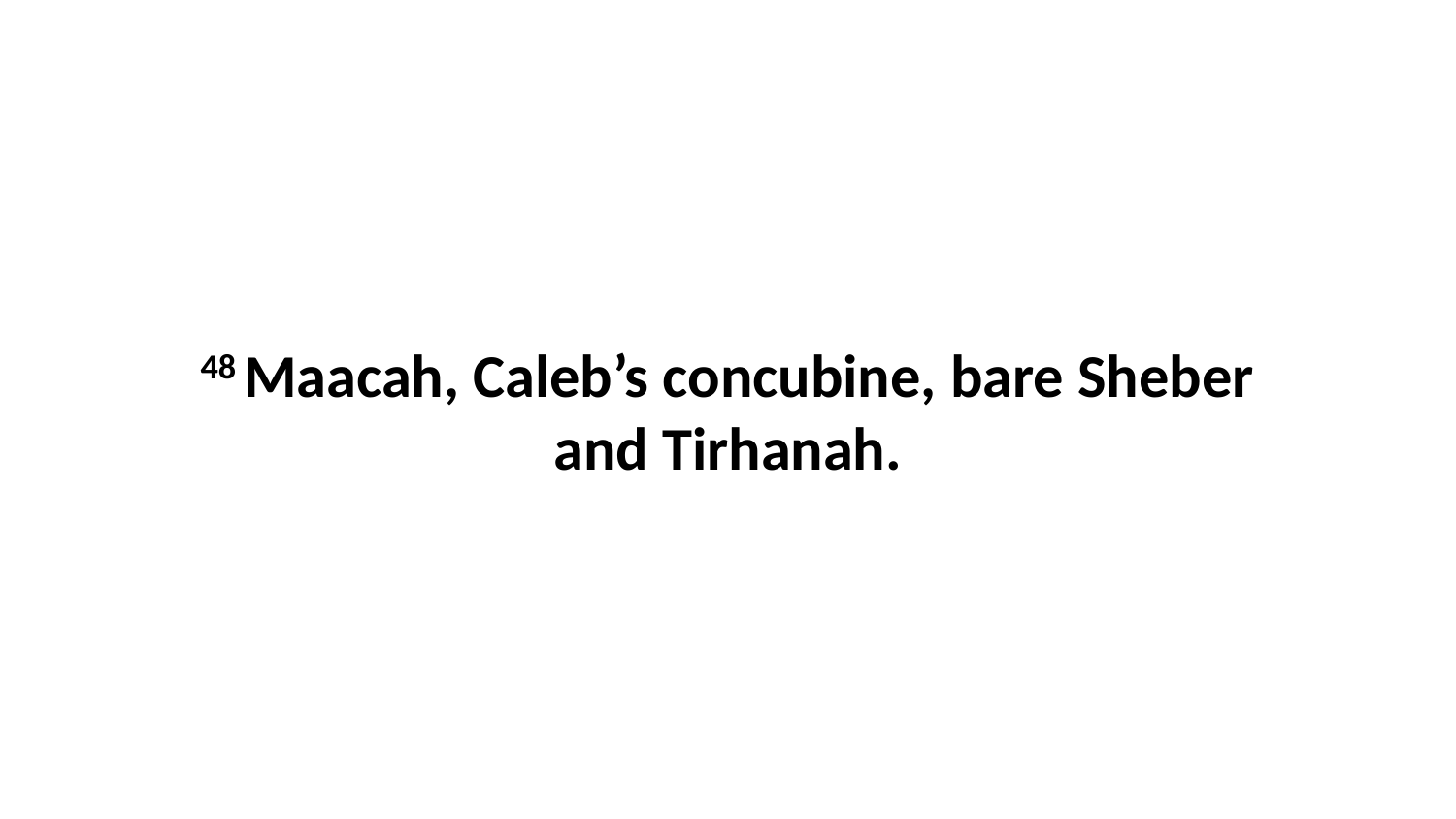

48 Maacah, Caleb’s concubine, bare Sheber and Tirhanah.